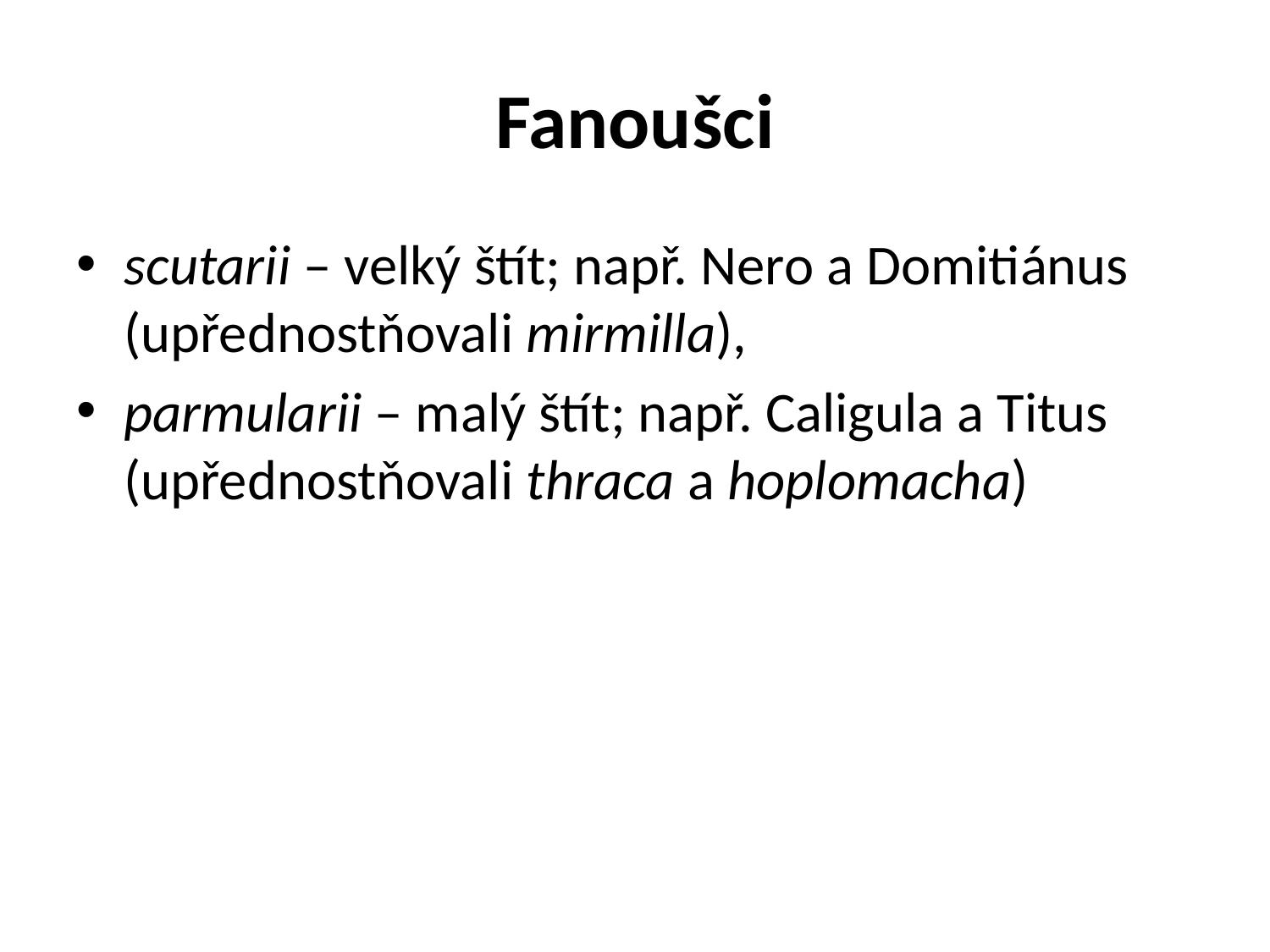

# Fanoušci
scutarii – velký štít; např. Nero a Domitiánus (upřednostňovali mirmilla),
parmularii – malý štít; např. Caligula a Titus (upřednostňovali thraca a hoplomacha)